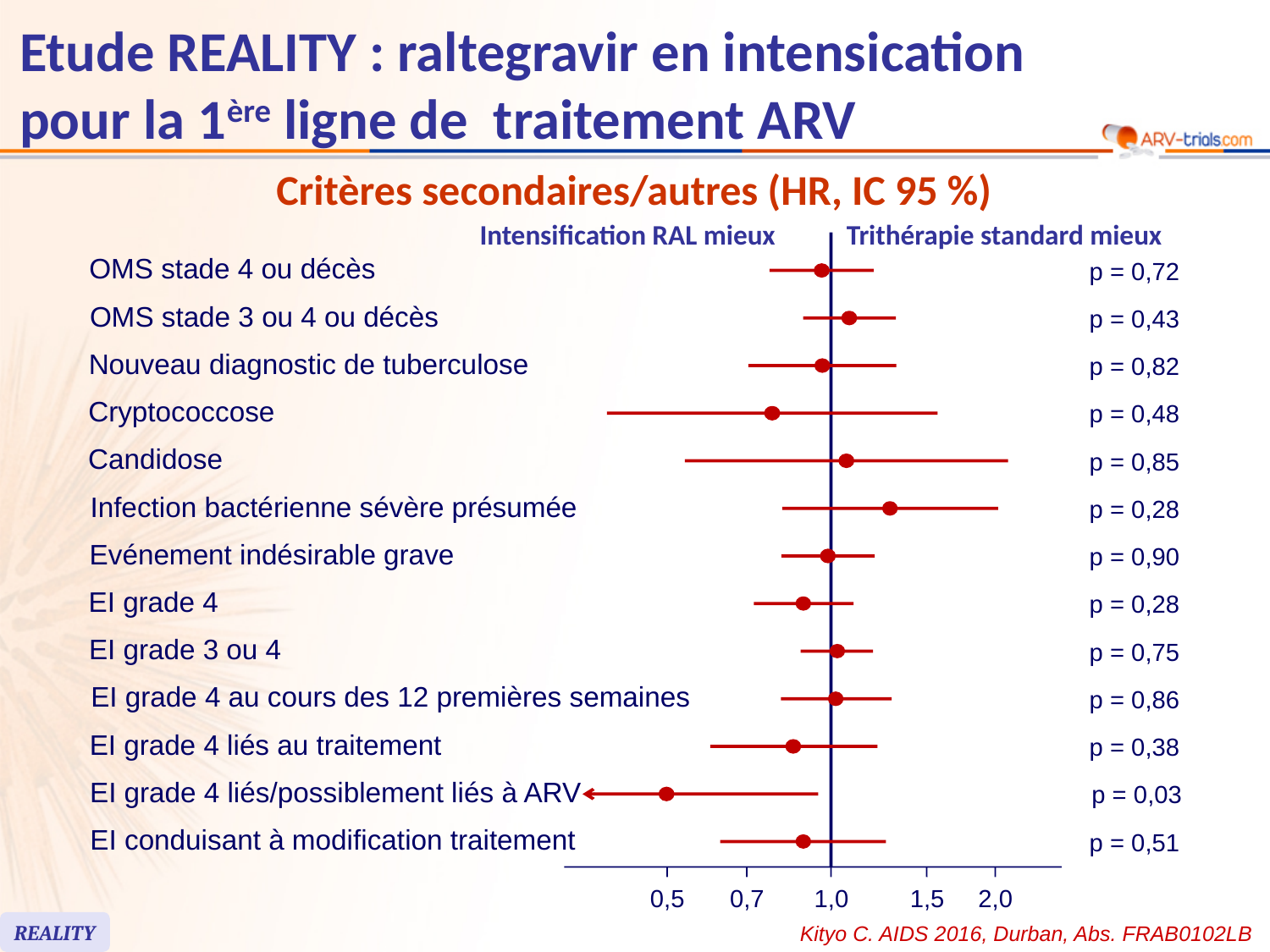

# Etude REALITY : raltegravir en intensication pour la 1ère ligne de  traitement ARV
Critères secondaires/autres (HR, IC 95 %)
Intensification RAL mieux
Trithérapie standard mieux

OMS stade 4 ou décès
p = 0,72

OMS stade 3 ou 4 ou décès
p = 0,43

Nouveau diagnostic de tuberculose
p = 0,82

Cryptococcose
p = 0,48

Candidose
p = 0,85

Infection bactérienne sévère présumée
p = 0,28

Evénement indésirable grave
p = 0,90

EI grade 4
p = 0,28

EI grade 3 ou 4
p = 0,75

EI grade 4 au cours des 12 premières semaines
p = 0,86

EI grade 4 liés au traitement
p = 0,38

EI grade 4 liés/possiblement liés à ARV
p = 0,03

EI conduisant à modification traitement
p = 0,51

0,5
0,7
1,0
1,5
2,0
REALITY
Kityo C. AIDS 2016, Durban, Abs. FRAB0102LB